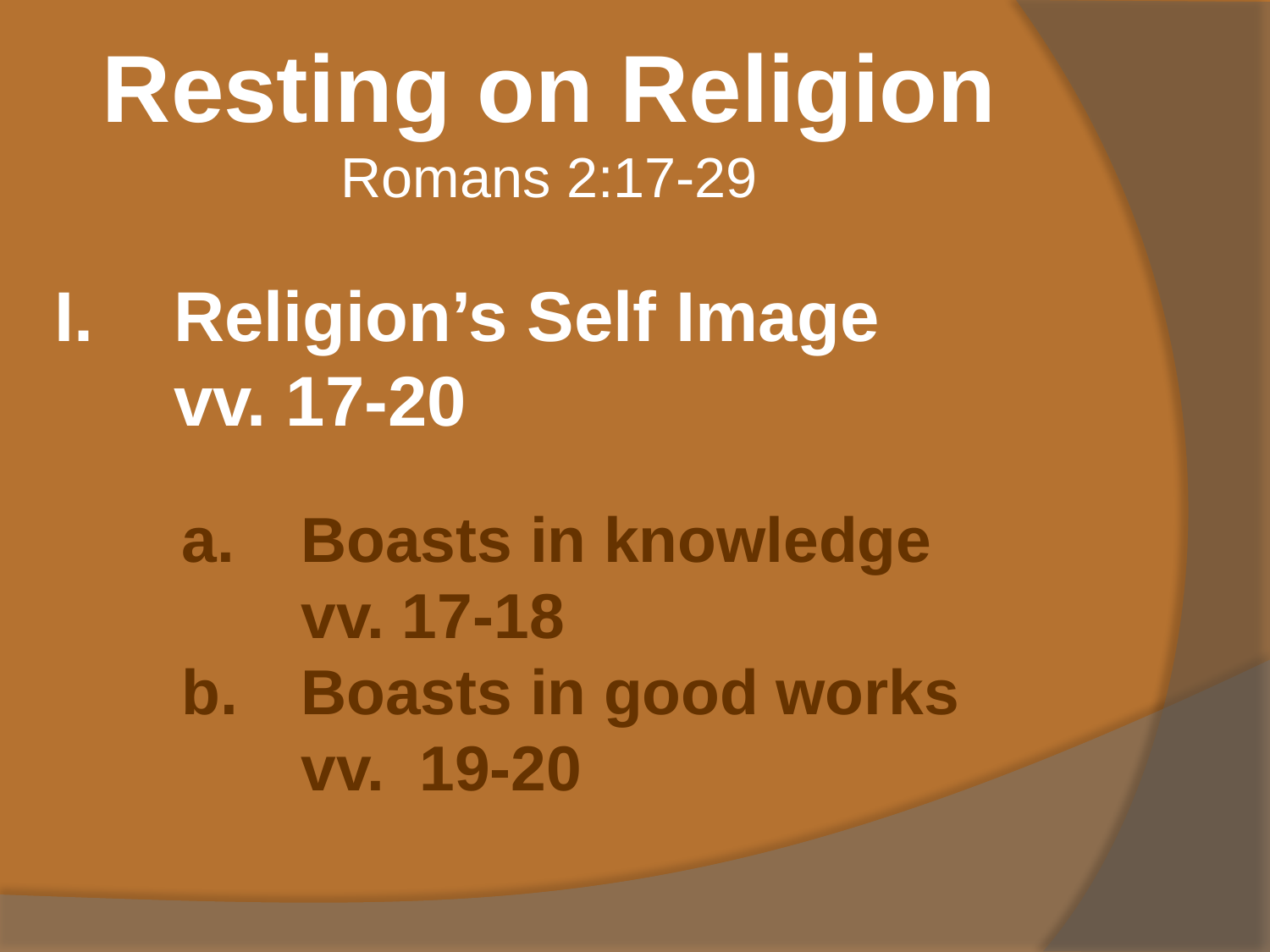

Resting on Religion
Romans 2:17-29
Religion’s Self Image
	vv. 17-20

Boasts in knowledge
	vv. 17-18
Boasts in good works
	vv.  19-20